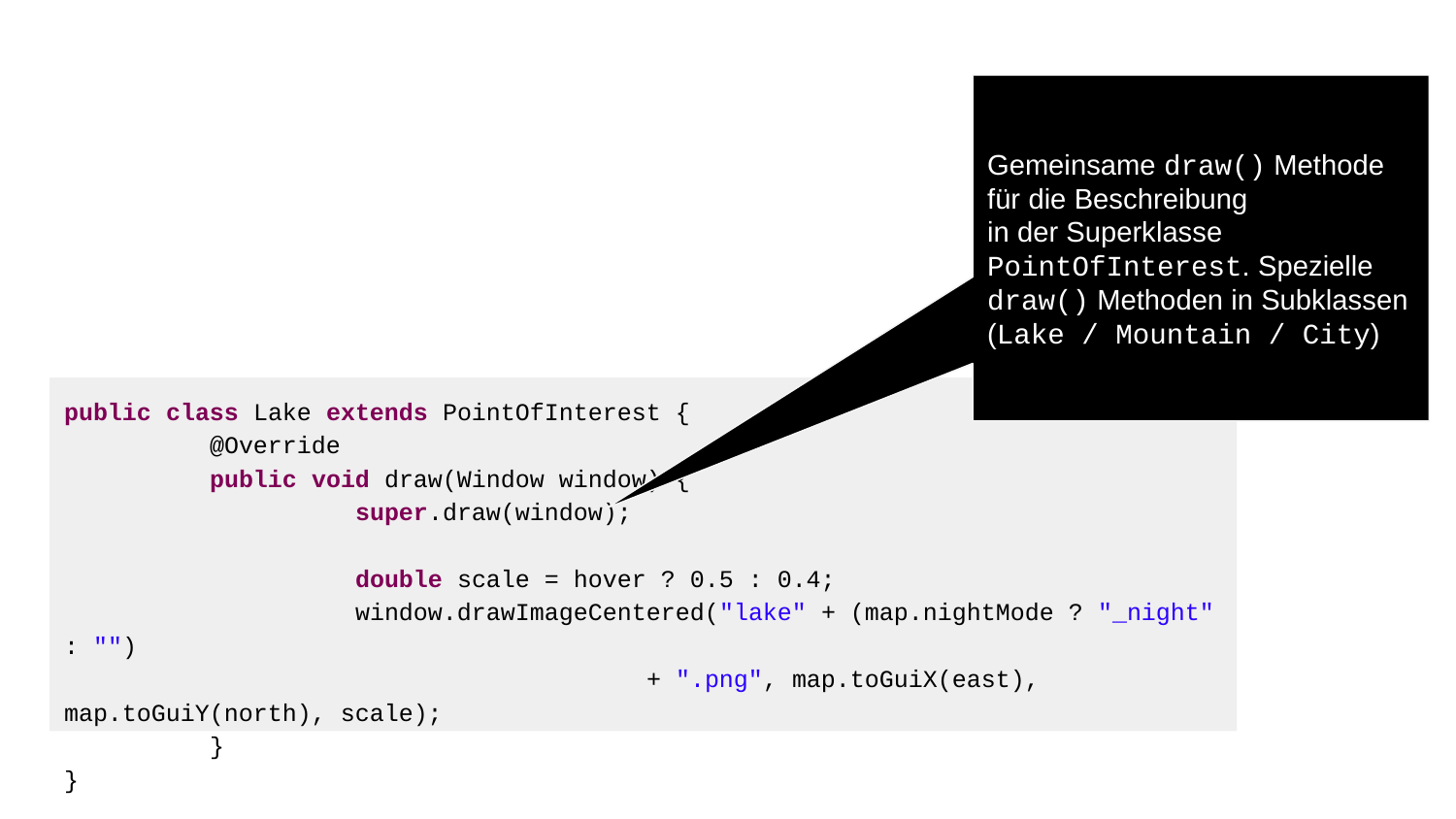

Gemeinsame draw() Methode für die Beschreibung
in der Superklasse
PointOfInterest. Spezielle draw() Methoden in Subklassen (Lake / Mountain / City)
public class Lake extends PointOfInterest {
	@Override
	public void draw(Window window) {
		super.draw(window);
		double scale = hover ? 0.5 : 0.4;
		window.drawImageCentered("lake" + (map.nightMode ? "_night" : "")
				+ ".png", map.toGuiX(east), map.toGuiY(north), scale);
	}
}